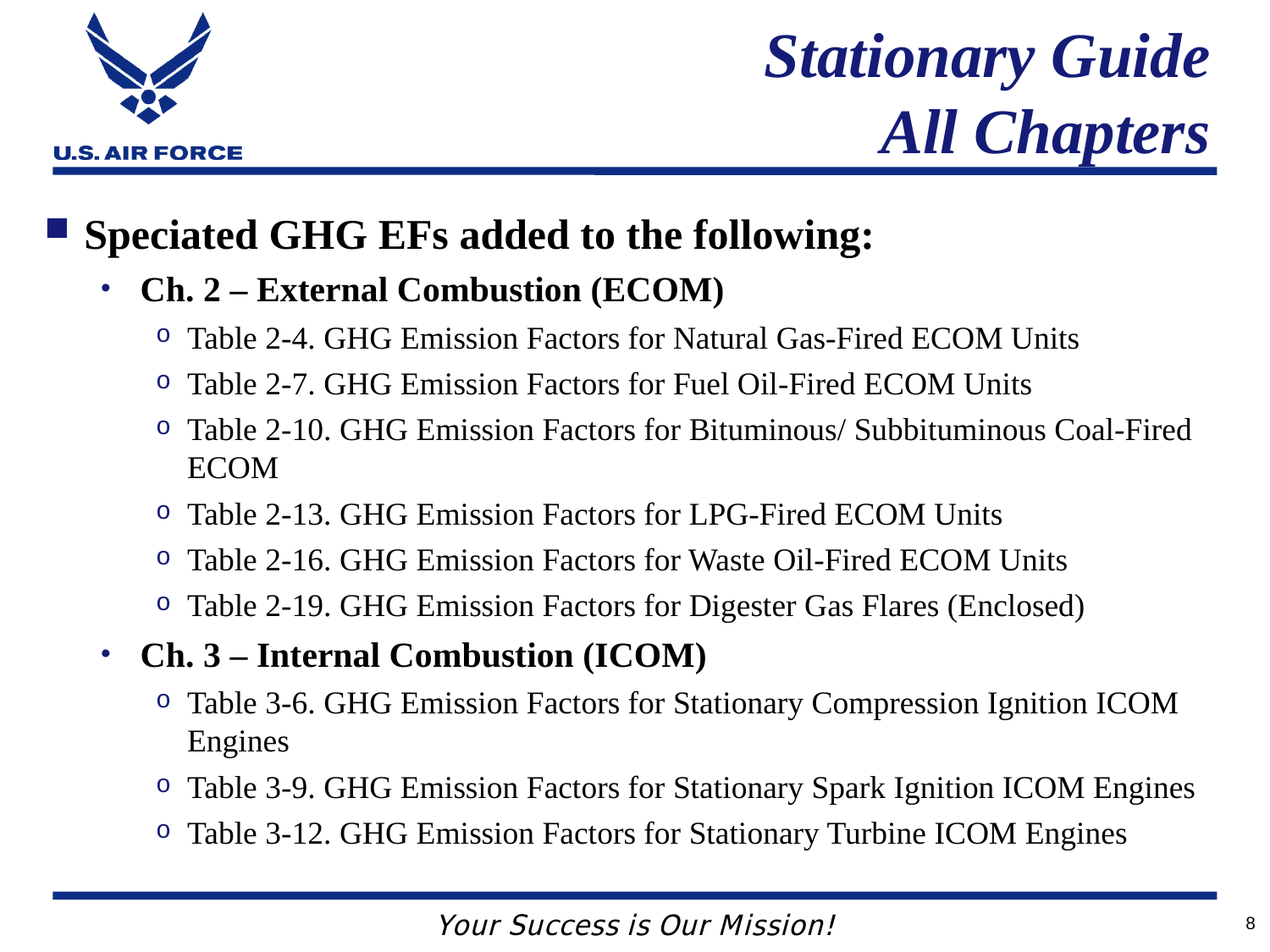

# Stationary Guide All Chapters
Speciated GHG EFs added to the following:
Ch. 2 – External Combustion (ECOM)
Table 2-4. GHG Emission Factors for Natural Gas-Fired ECOM Units
Table 2-7. GHG Emission Factors for Fuel Oil-Fired ECOM Units
Table 2-10. GHG Emission Factors for Bituminous/ Subbituminous Coal-Fired ECOM
Table 2-13. GHG Emission Factors for LPG-Fired ECOM Units
Table 2-16. GHG Emission Factors for Waste Oil-Fired ECOM Units
Table 2-19. GHG Emission Factors for Digester Gas Flares (Enclosed)
Ch. 3 – Internal Combustion (ICOM)
Table 3-6. GHG Emission Factors for Stationary Compression Ignition ICOM Engines
Table 3-9. GHG Emission Factors for Stationary Spark Ignition ICOM Engines
Table 3-12. GHG Emission Factors for Stationary Turbine ICOM Engines
8